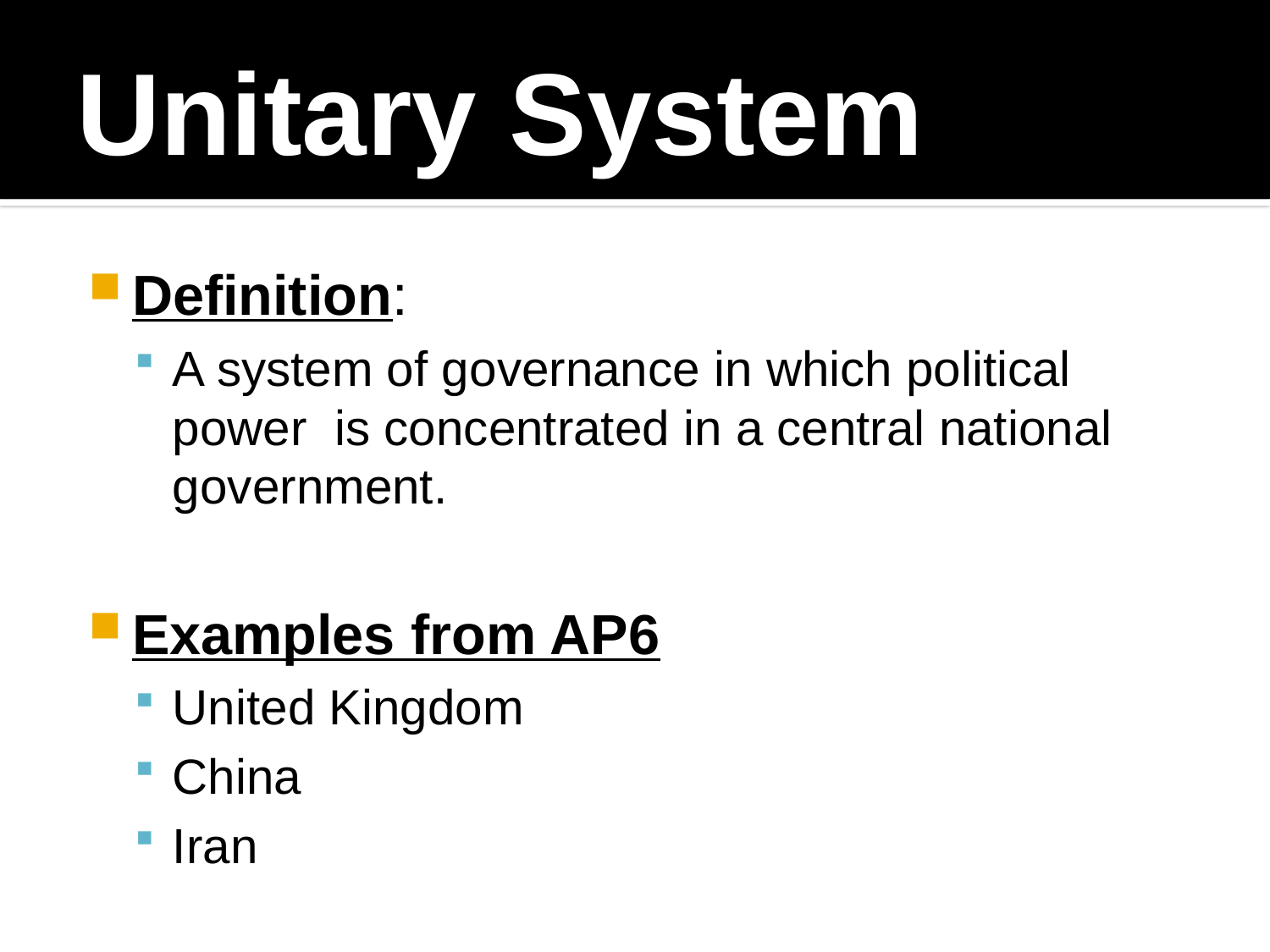

# Unitary System
Definition:
A system of governance in which political power  is concentrated in a central national government.

Examples from AP6
United Kingdom
China
Iran